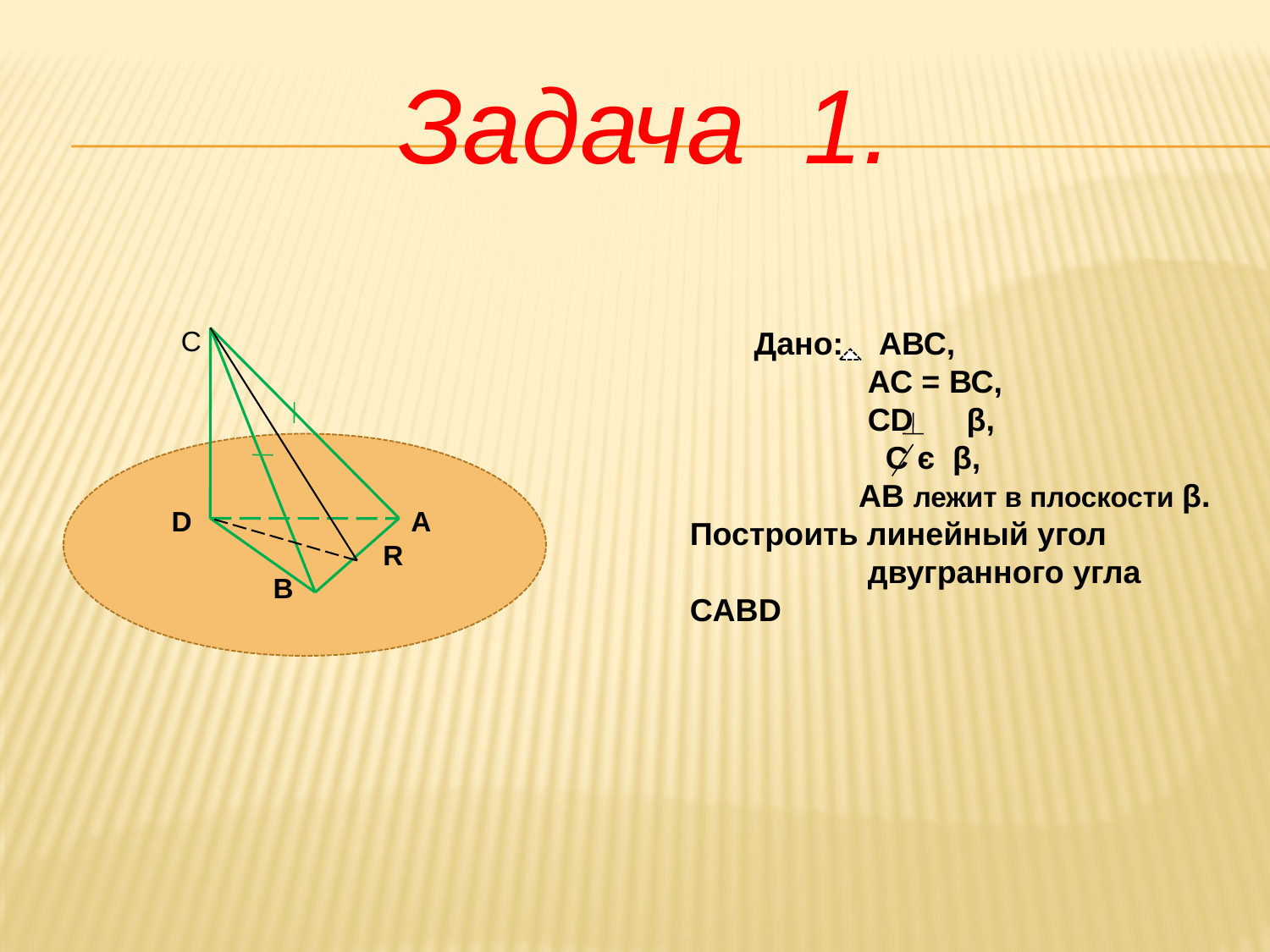

# Задача  1.
С
        Дано:    АВС,
                    АС = ВС,
                    CD      β,
                      С є  β,
                   AB лежит в плоскости β.
Построить линейный угол
                    двугранного угла CABD

D                            А
                           R
             В